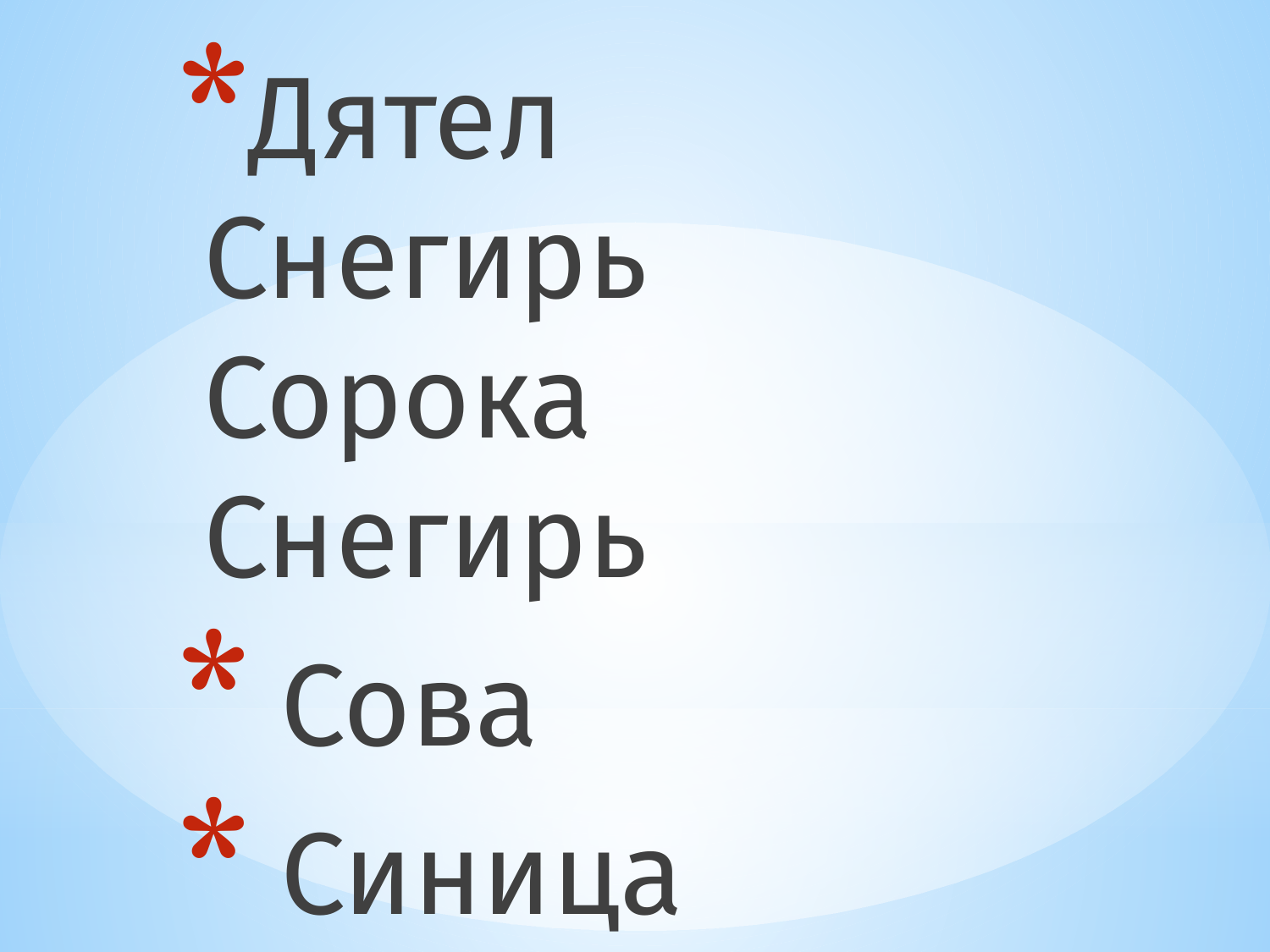

Дятел Снегирь Сорока Снегирь
 Сова
 Синица
#